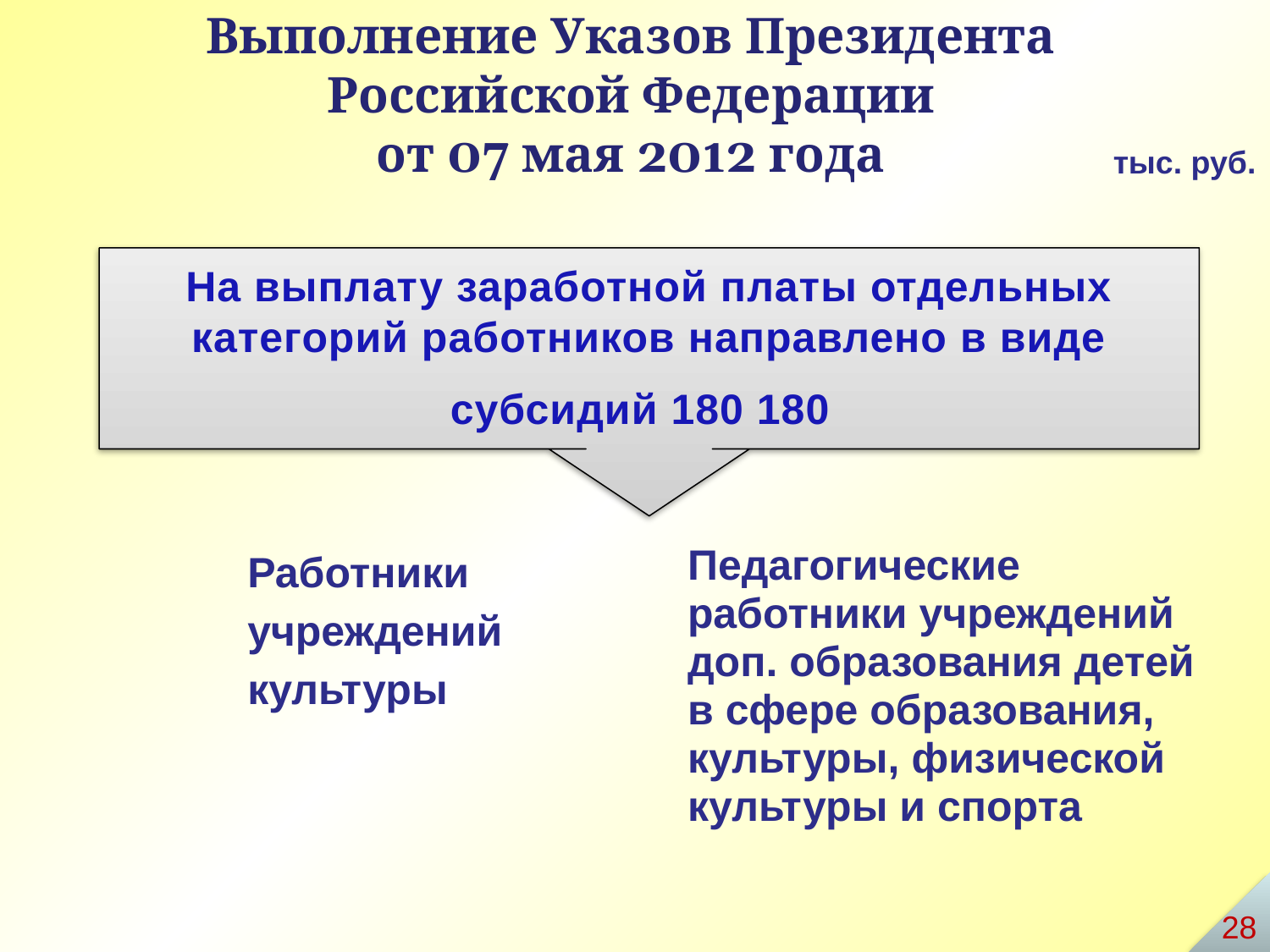

Выполнение Указов Президента
Российской Федерации
от 07 мая 2012 года

тыс. руб.

-

На выплату заработной платы отдельных категорий работников направлено в виде субсидий 180 180

Педагогические работники учреждений доп. образования детей в сфере образования, культуры, физической культуры и спорта
Работники
учреждений культуры

28